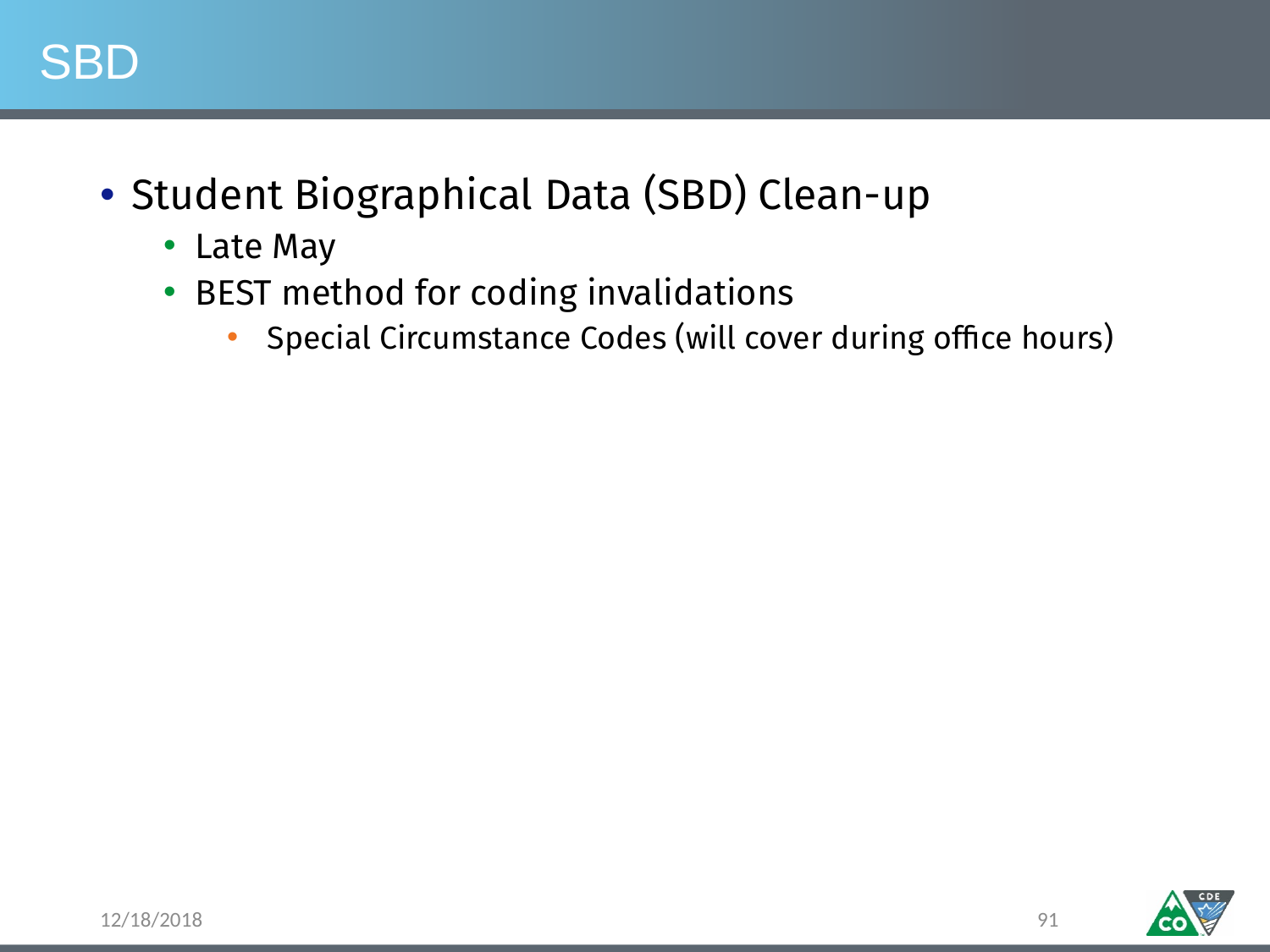

# SBD
Student Biographical Data (SBD) Clean-up
Late May
BEST method for coding invalidations
 Special Circumstance Codes (will cover during office hours)